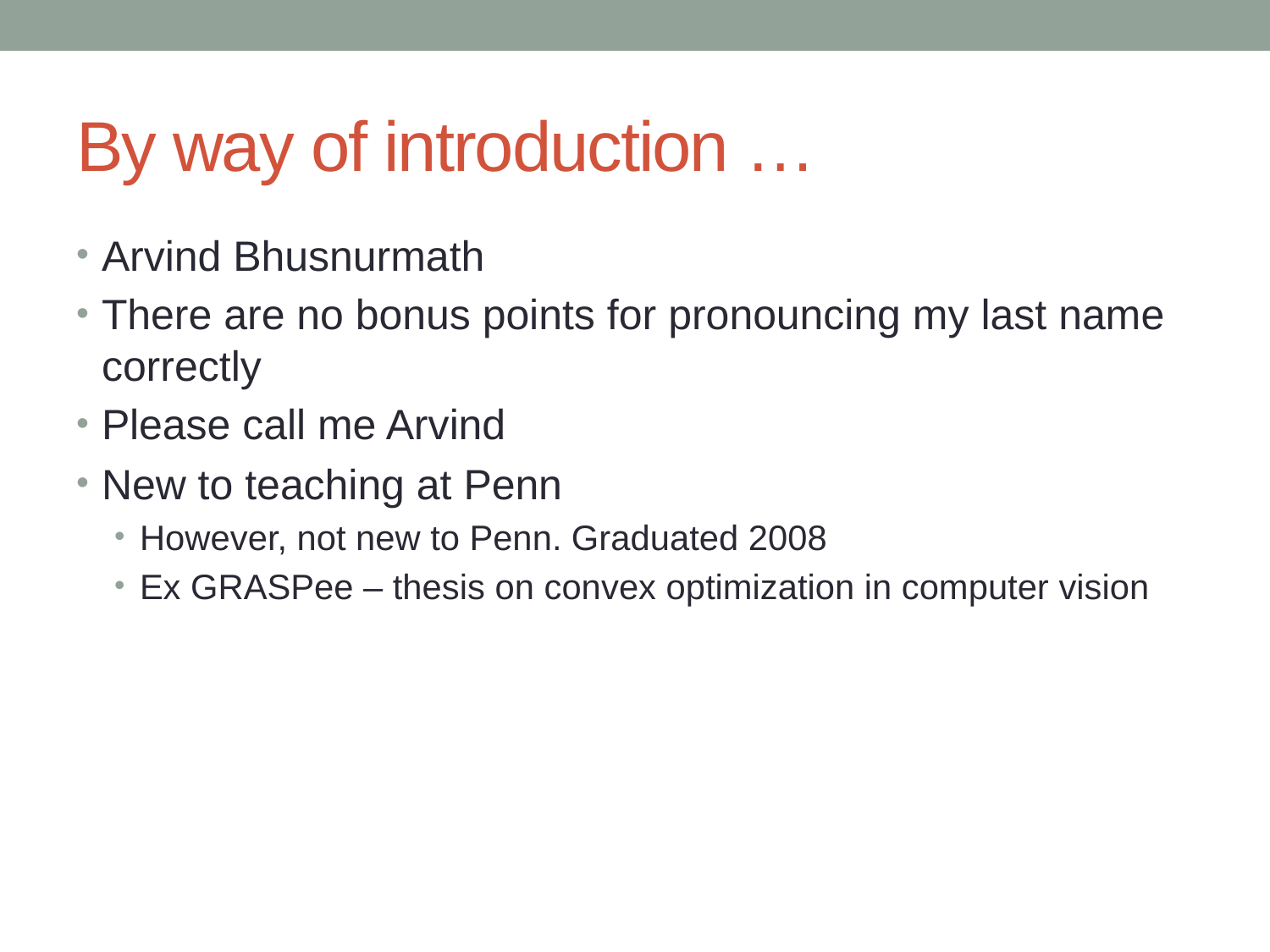

# By way of introduction …
Arvind Bhusnurmath
There are no bonus points for pronouncing my last name correctly
Please call me Arvind
New to teaching at Penn
However, not new to Penn. Graduated 2008
Ex GRASPee – thesis on convex optimization in computer vision